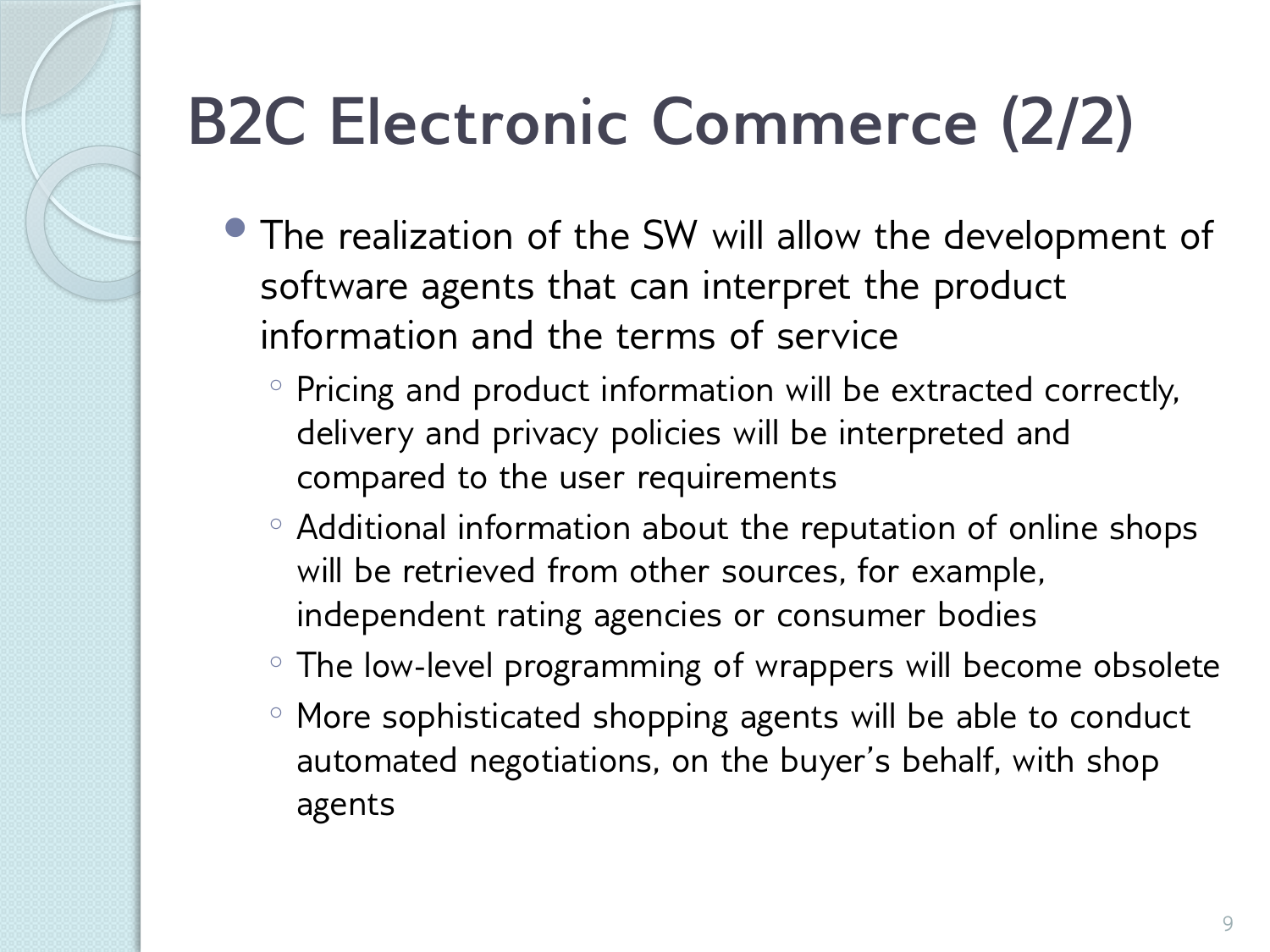

# B2C Electronic Commerce (2/2)
The realization of the SW will allow the development of software agents that can interpret the product information and the terms of service
Pricing and product information will be extracted correctly, delivery and privacy policies will be interpreted and compared to the user requirements
Additional information about the reputation of online shops will be retrieved from other sources, for example, independent rating agencies or consumer bodies
The low-level programming of wrappers will become obsolete
More sophisticated shopping agents will be able to conduct automated negotiations, on the buyer’s behalf, with shop agents
9